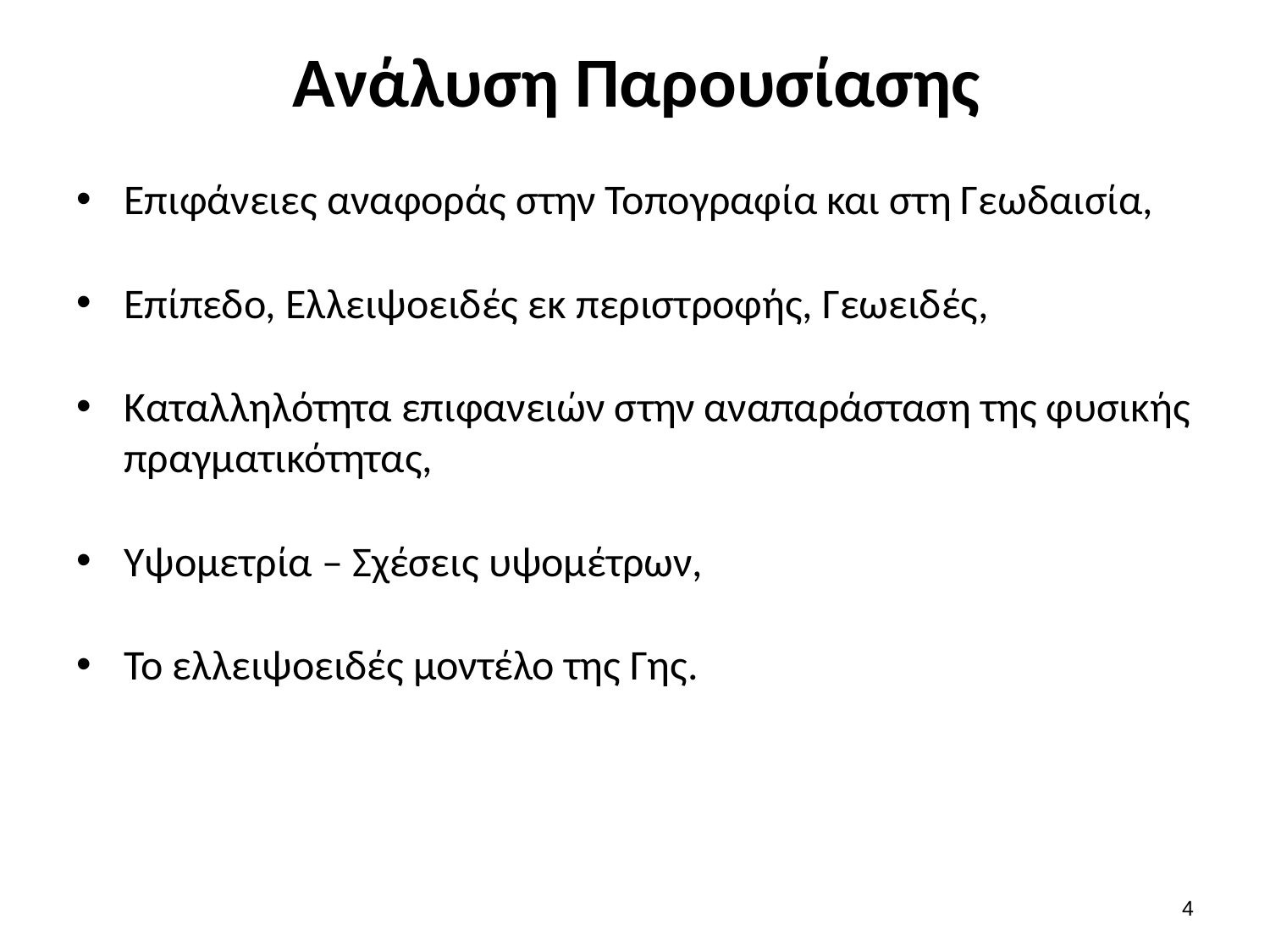

# Ανάλυση Παρουσίασης
Επιφάνειες αναφοράς στην Τοπογραφία και στη Γεωδαισία,
Επίπεδο, Ελλειψοειδές εκ περιστροφής, Γεωειδές,
Καταλληλότητα επιφανειών στην αναπαράσταση της φυσικής πραγματικότητας,
Υψομετρία – Σχέσεις υψομέτρων,
Το ελλειψοειδές μοντέλο της Γης.

4